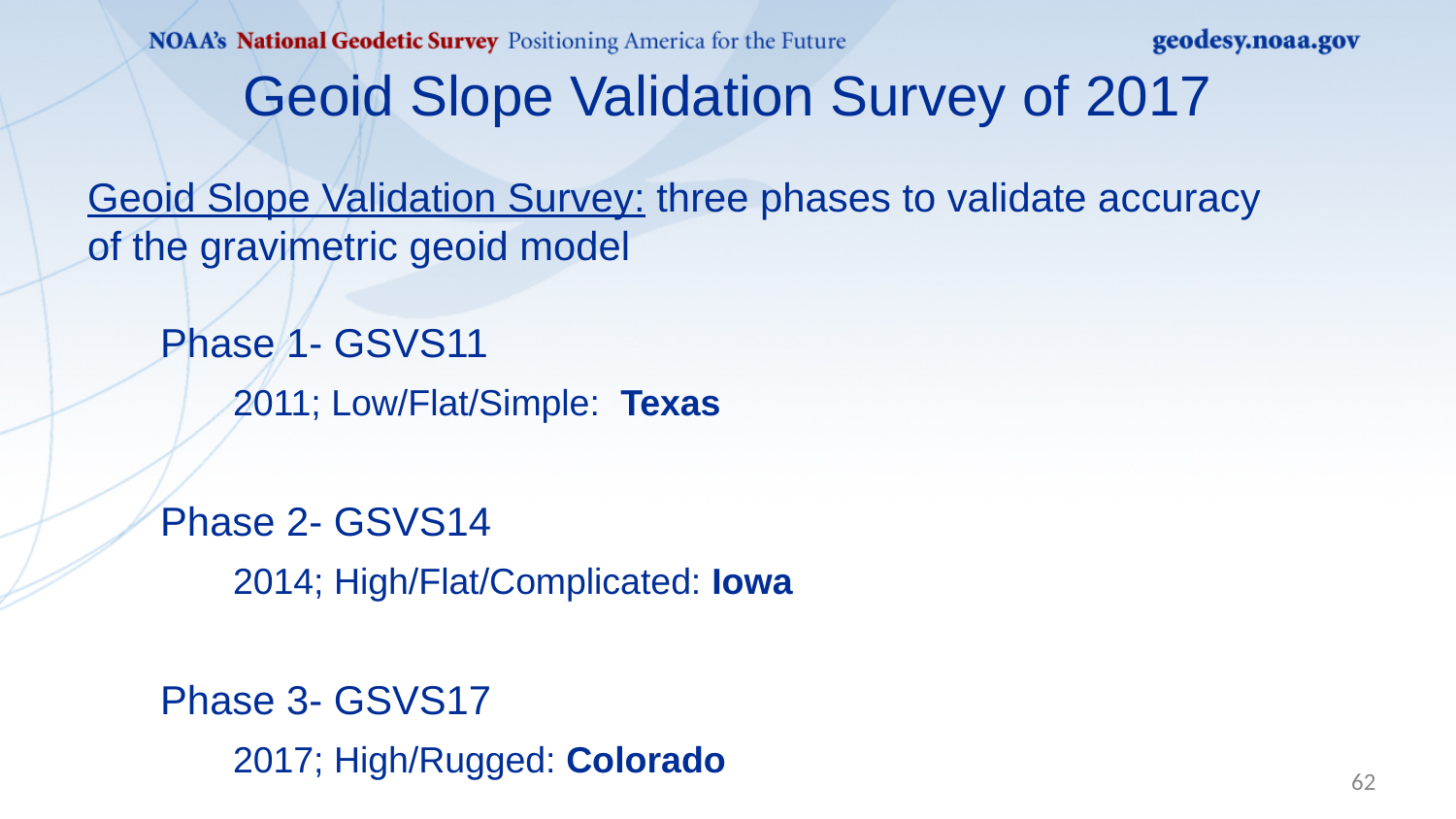

Geoid Slope Validation Survey of 2017
Geoid Slope Validation Survey: three phases to validate accuracy of the gravimetric geoid model

Phase 1- GSVS11
2011; Low/Flat/Simple:  Texas

Phase 2- GSVS14
2014; High/Flat/Complicated: Iowa

Phase 3- GSVS17
2017; High/Rugged: Colorado
62